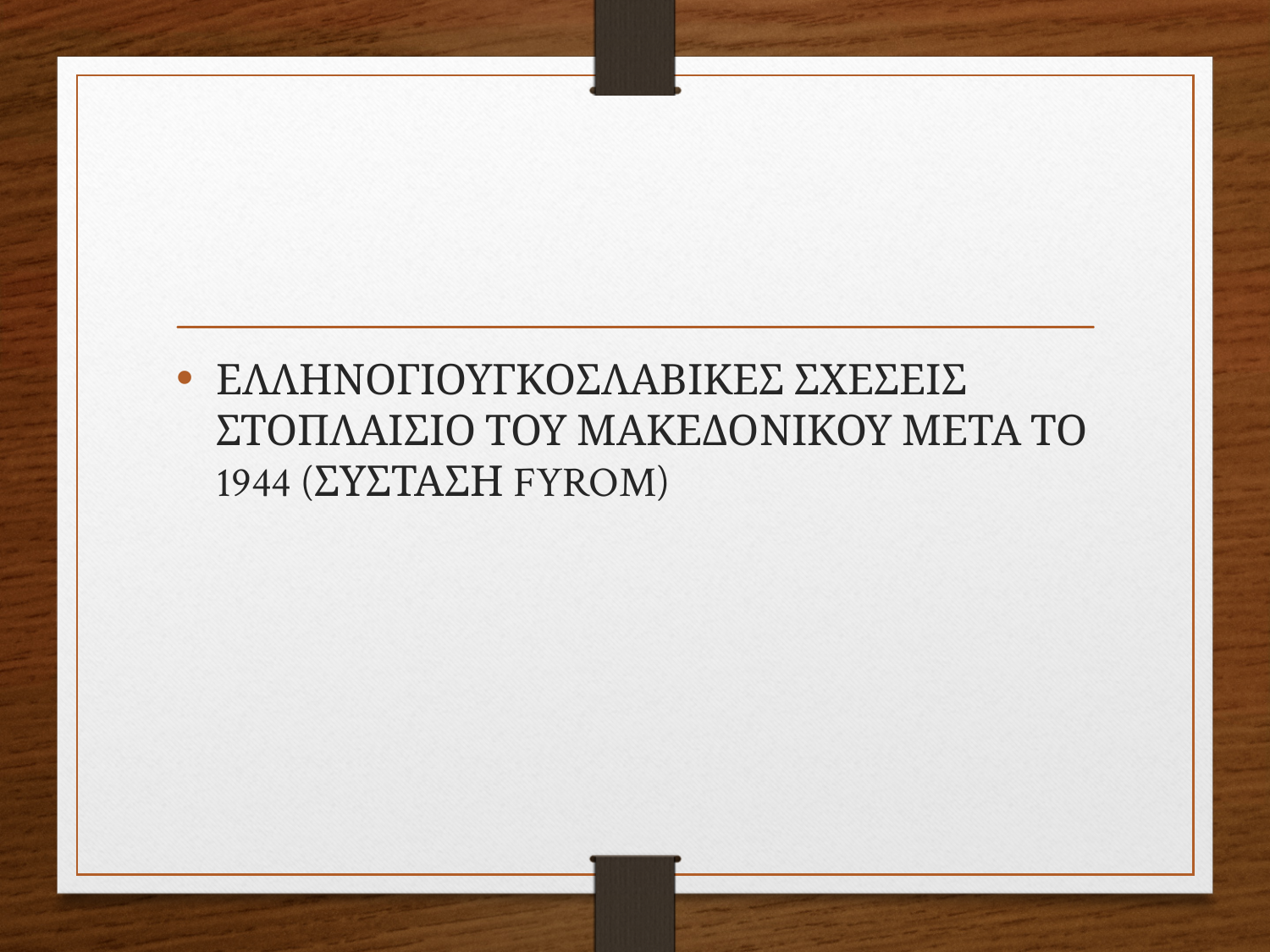

#
ΕΛΛΗΝΟΓΙΟΥΓΚΟΣΛΑΒΙΚΕΣ ΣΧΕΣΕΙΣ ΣΤΟΠΛΑΙΣΙΟ ΤΟΥ ΜΑΚΕΔΟΝΙΚΟΥ ΜΕΤΑ ΤΟ 1944 (ΣΥΣΤΑΣΗ FYROM)